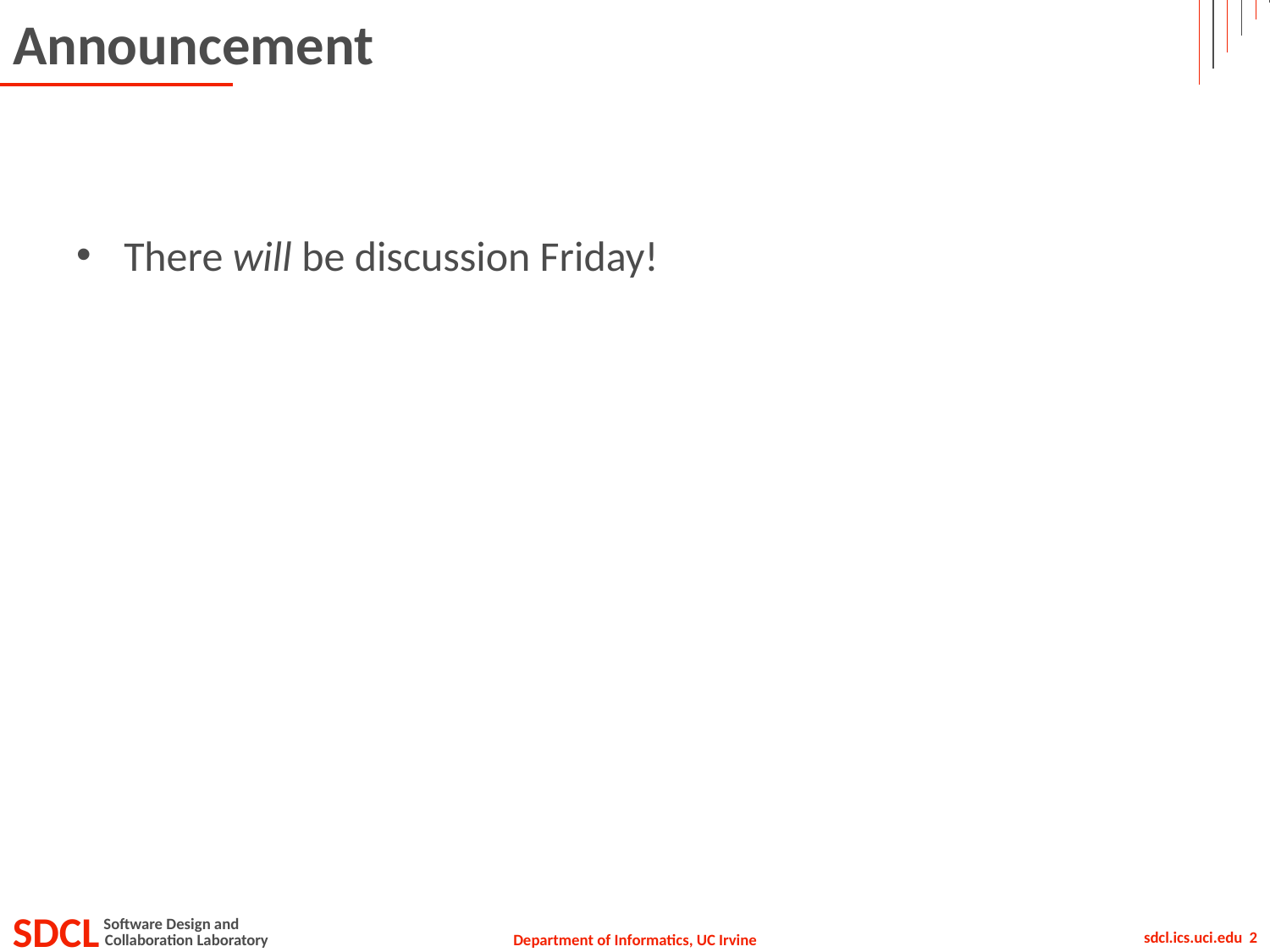

# Announcement
There will be discussion Friday!